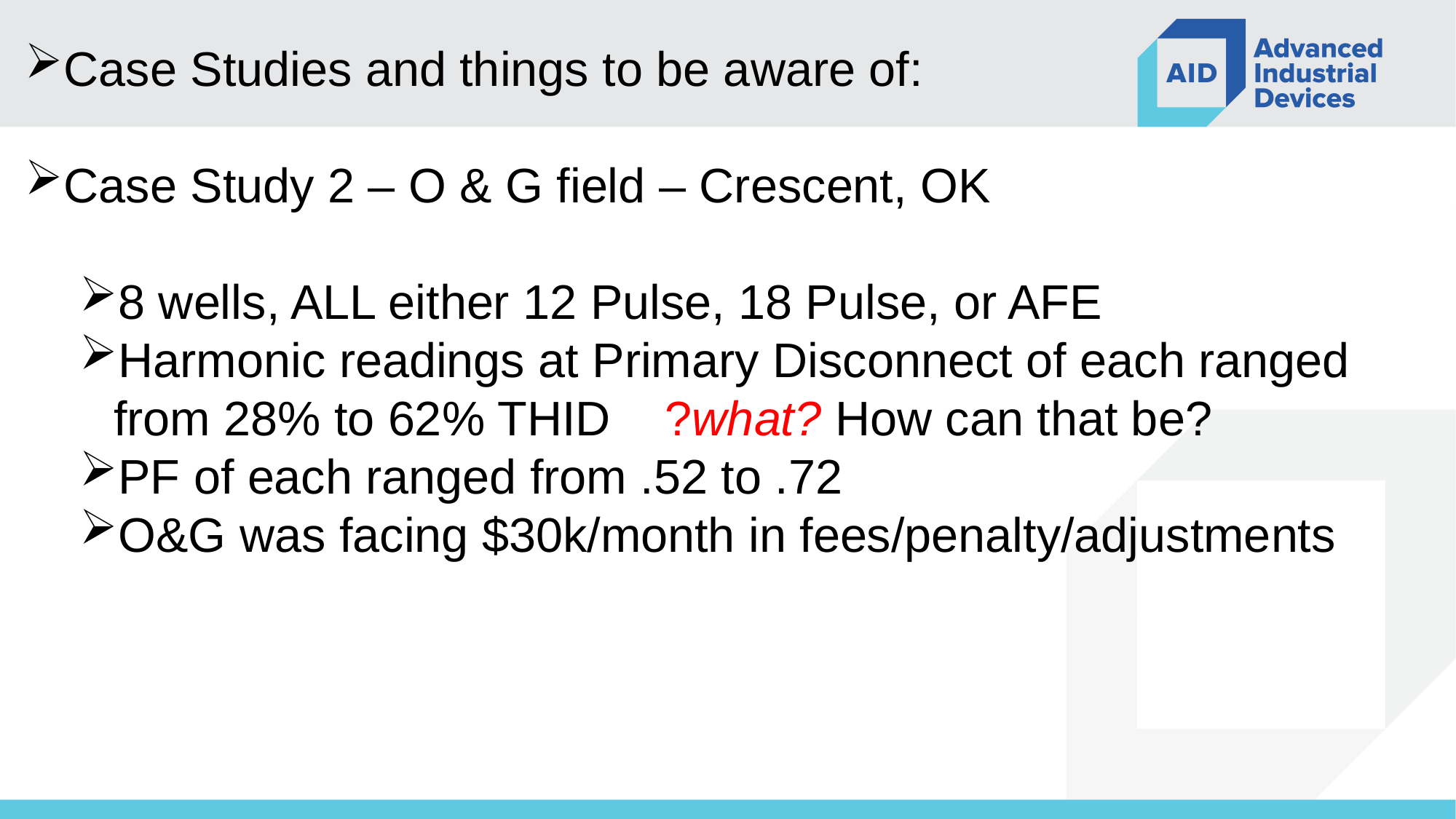

Case Studies and things to be aware of:

Case Study 2 – O & G field – Crescent, OK

8 wells, ALL either 12 Pulse, 18 Pulse, or AFE
Harmonic readings at Primary Disconnect of each ranged from 28% to 62% THID    ?what? How can that be?
PF of each ranged from .52 to .72
O&G was facing $30k/month in fees/penalty/adjustments